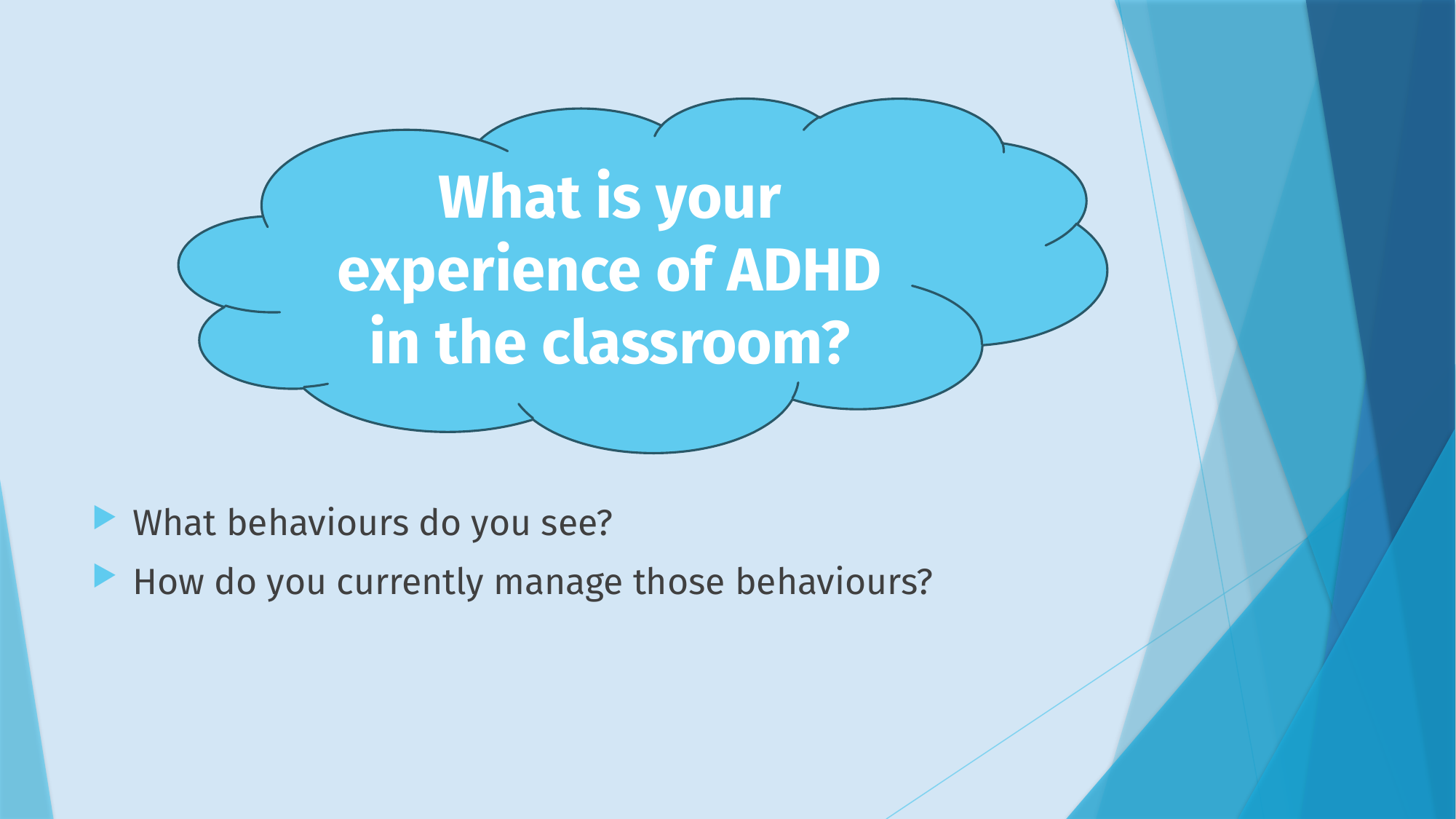

#
What is your experience of ADHD in the classroom?

What behaviours do you see?
How do you currently manage those behaviours?